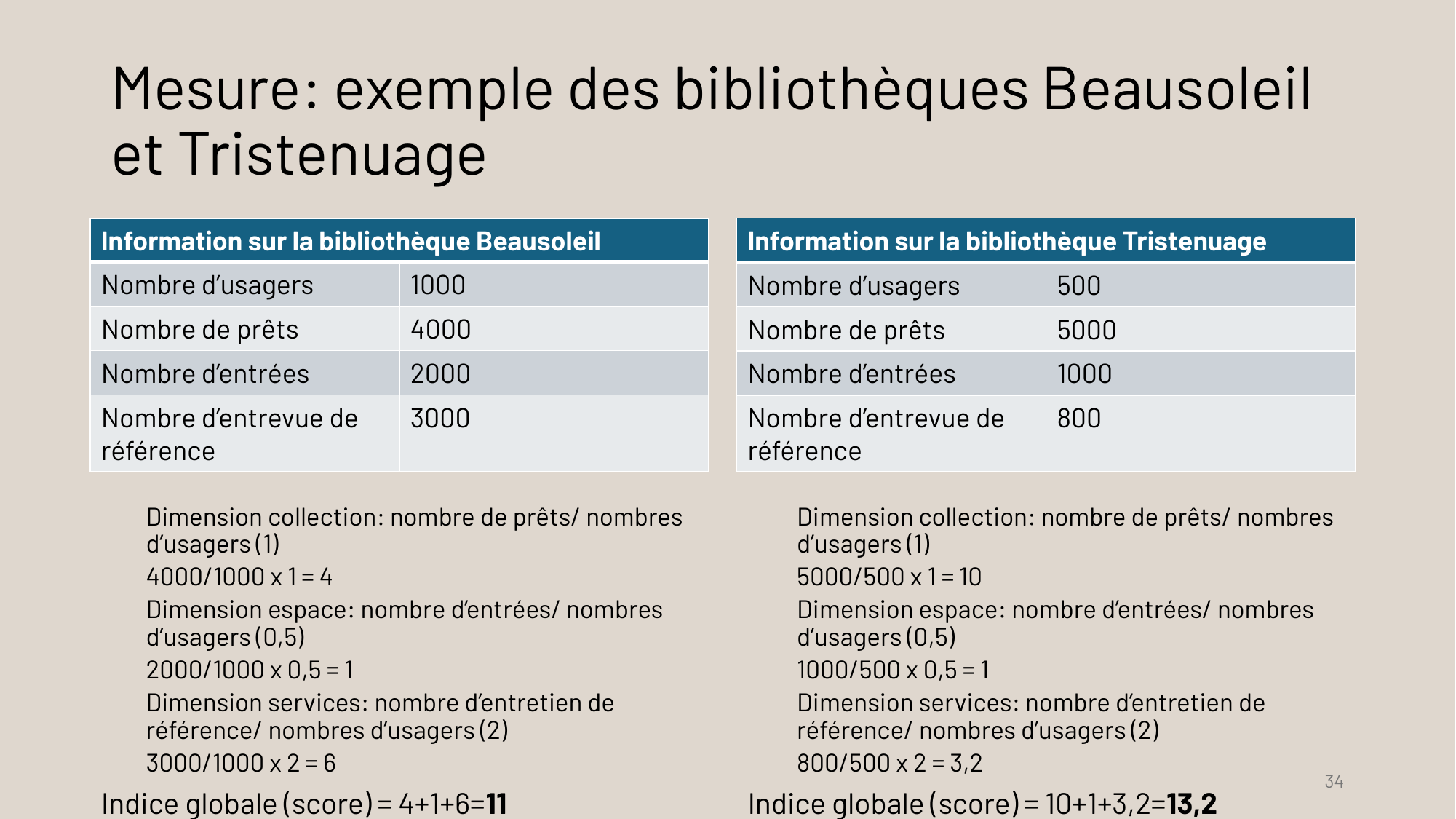

# Mesure: exemple des bibliothèques Beausoleil et Tristenuage

| Information sur la bibliothèque Tristenuage |  |
| --- | --- |
| Nombre d’usagers | 500 |
| Nombre de prêts | 5000 |
| Nombre d’entrées | 1000 |
| Nombre d’entrevue de référence | 800 |
| Information sur la bibliothèque Beausoleil |  |
| --- | --- |
| Nombre d’usagers | 1000 |
| Nombre de prêts | 4000 |
| Nombre d’entrées | 2000 |
| Nombre d’entrevue de référence | 3000 |
Dimension collection: nombre de prêts/ nombres d’usagers (1)
5000/500 x 1 = 10
Dimension espace: nombre d’entrées/ nombres d’usagers (0,5)
1000/500 x 0,5 = 1
Dimension services: nombre d’entretien de référence/ nombres d’usagers (2)
800/500 x 2 = 3,2
Indice globale (score) = 10+1+3,2=13,2
Dimension collection: nombre de prêts/ nombres d’usagers (1)
4000/1000 x 1 = 4
Dimension espace: nombre d’entrées/ nombres d’usagers (0,5)
2000/1000 x 0,5 = 1
Dimension services: nombre d’entretien de référence/ nombres d’usagers (2)
3000/1000 x 2 = 6
Indice globale (score) = 4+1+6=11
34